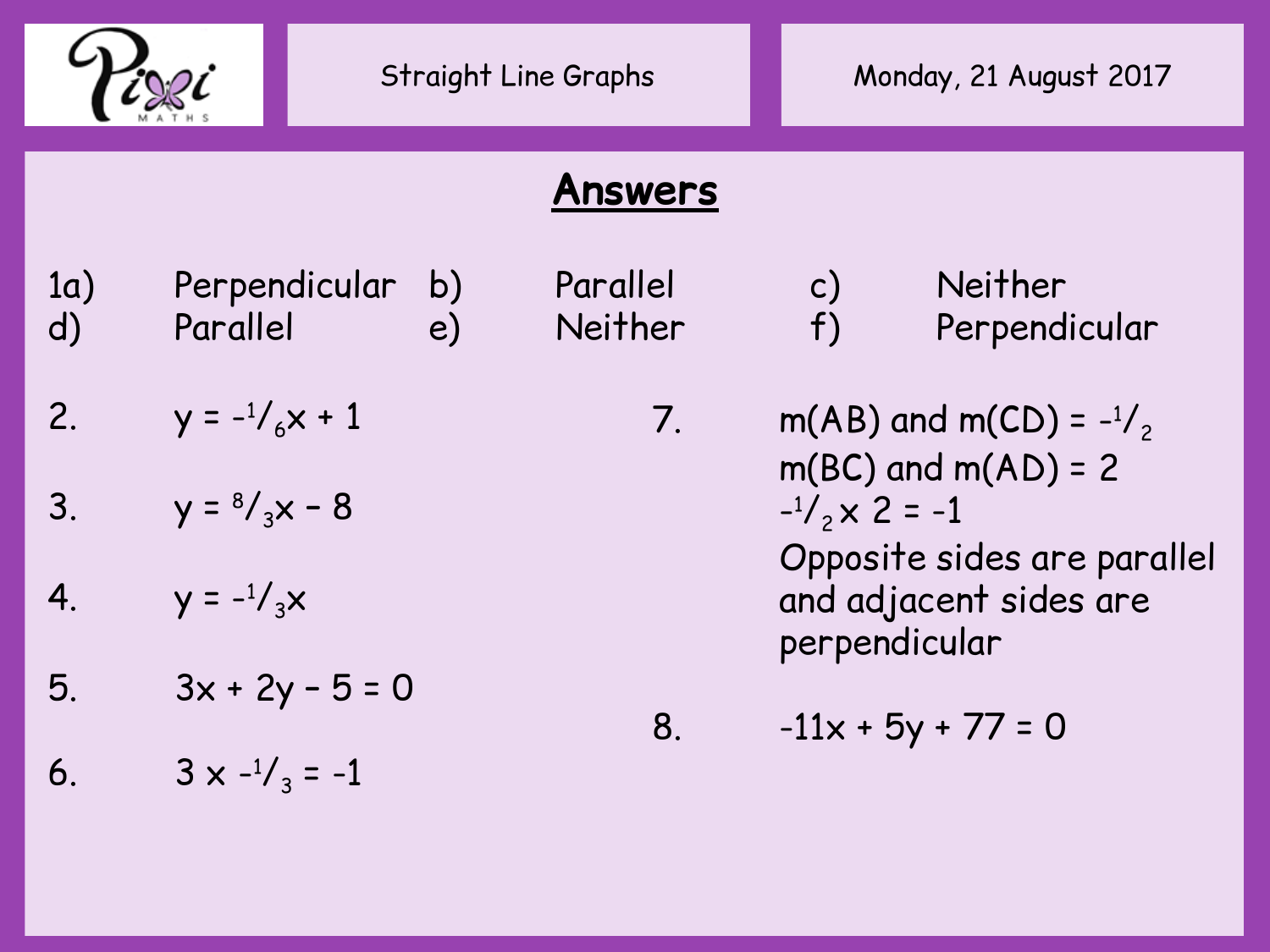

Answers
1a)	Perpendicular	b)	Parallel		c)	Neither
d)	Parallel		e)	Neither	f)	Perpendicular
2.	y = -1/6x + 1

3.	y = 8/3x – 8

4.	y = -1/3x

5.	3x + 2y – 5 = 0

6.	3 x -1/3 = -1
7.	m(AB) and m(CD) = -1/2
	m(BC) and m(AD) = 2
	-1/2 x 2 = -1
	Opposite sides are parallel 	and adjacent sides are 	perpendicular

8.	-11x + 5y + 77 = 0